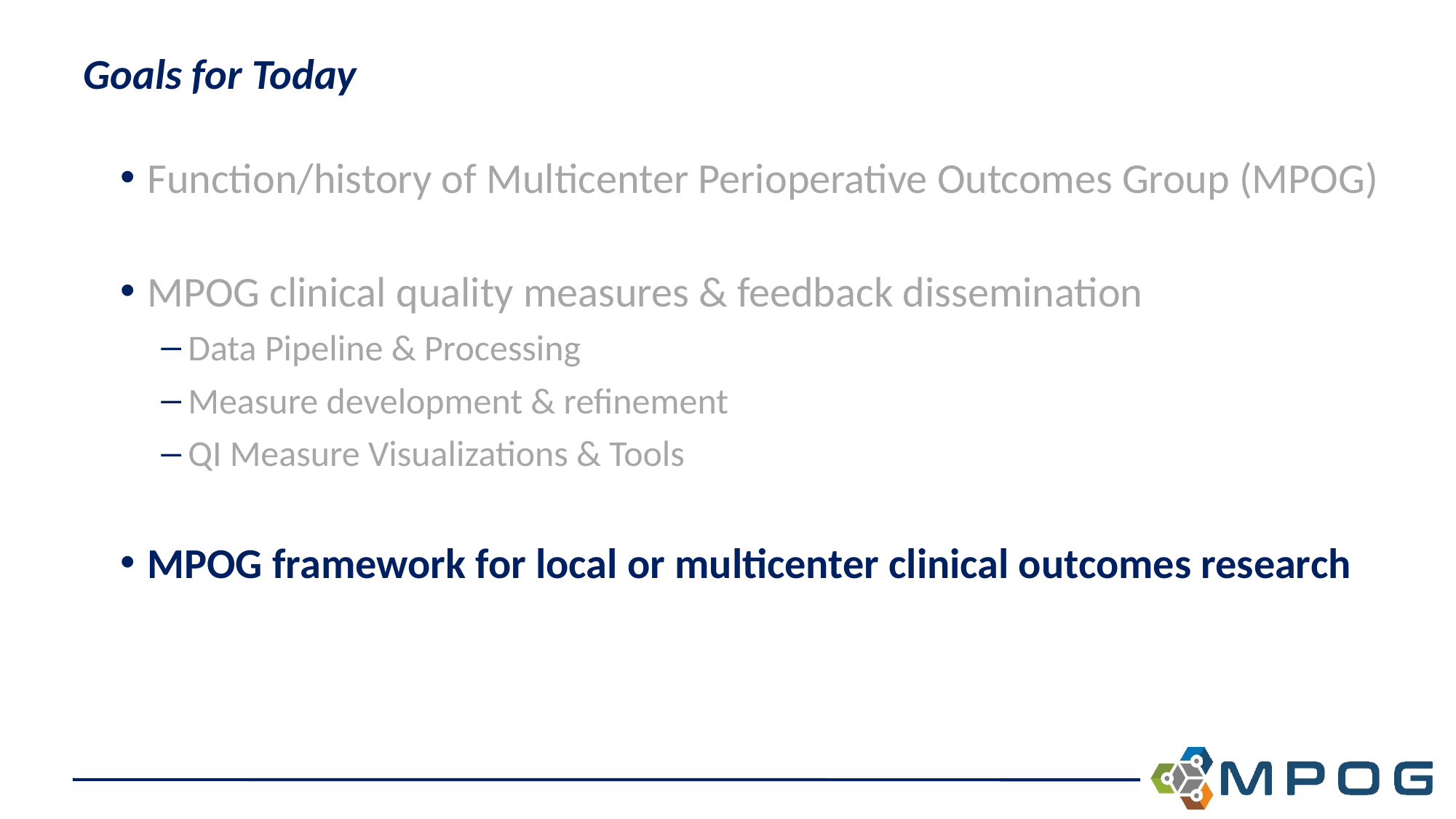

# Goals for Today
Function/history of Multicenter Perioperative Outcomes Group (MPOG)

MPOG clinical quality measures & feedback dissemination
Data Pipeline & Processing
Measure development & refinement
QI Measure Visualizations & Tools

MPOG framework for local or multicenter clinical outcomes research